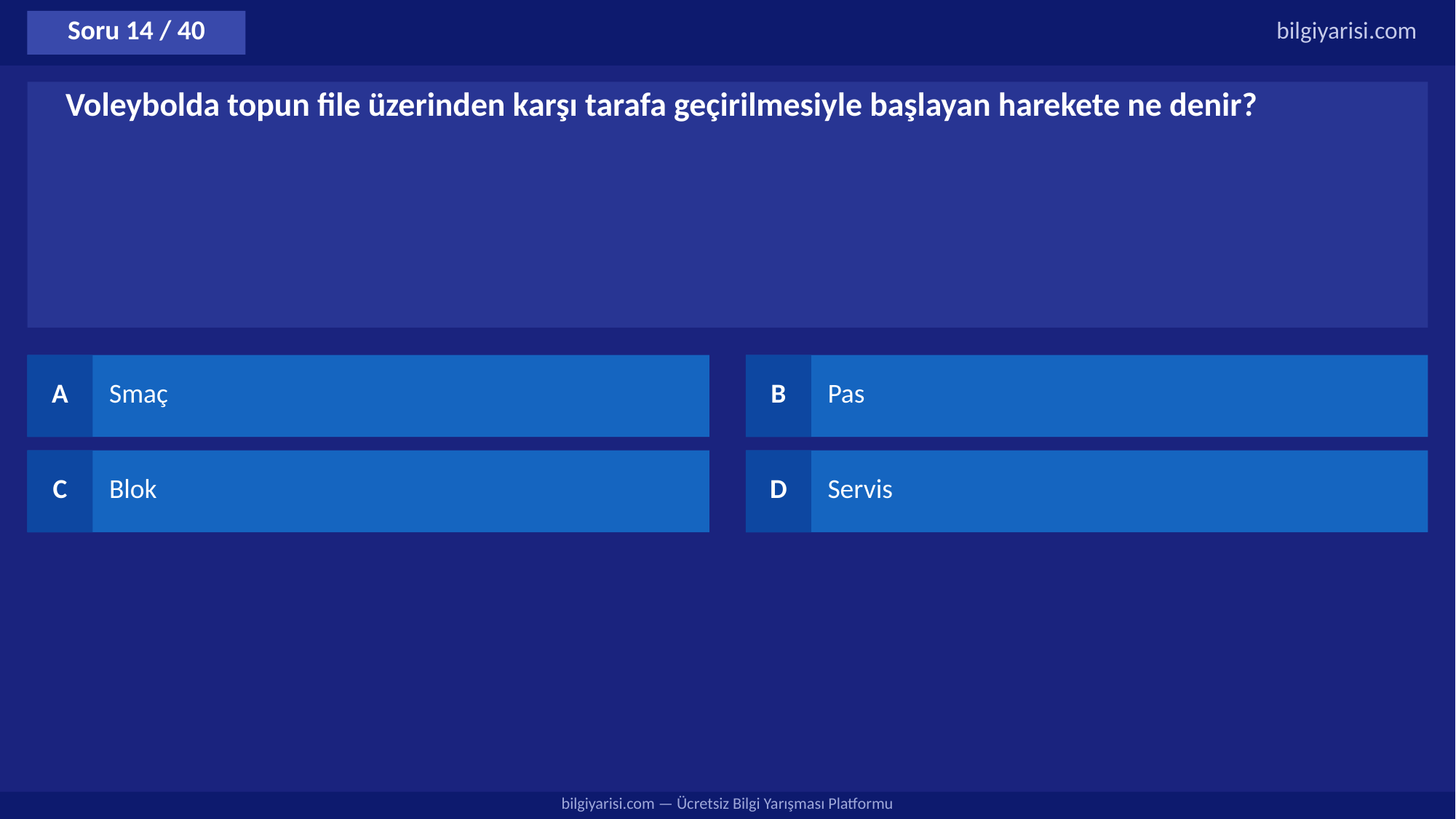

Soru 14 / 40
bilgiyarisi.com

Voleybolda topun file üzerinden karşı tarafa geçirilmesiyle başlayan harekete ne denir?

A
Smaç

B
Pas

C
Blok

D
Servis
bilgiyarisi.com — Ücretsiz Bilgi Yarışması Platformu